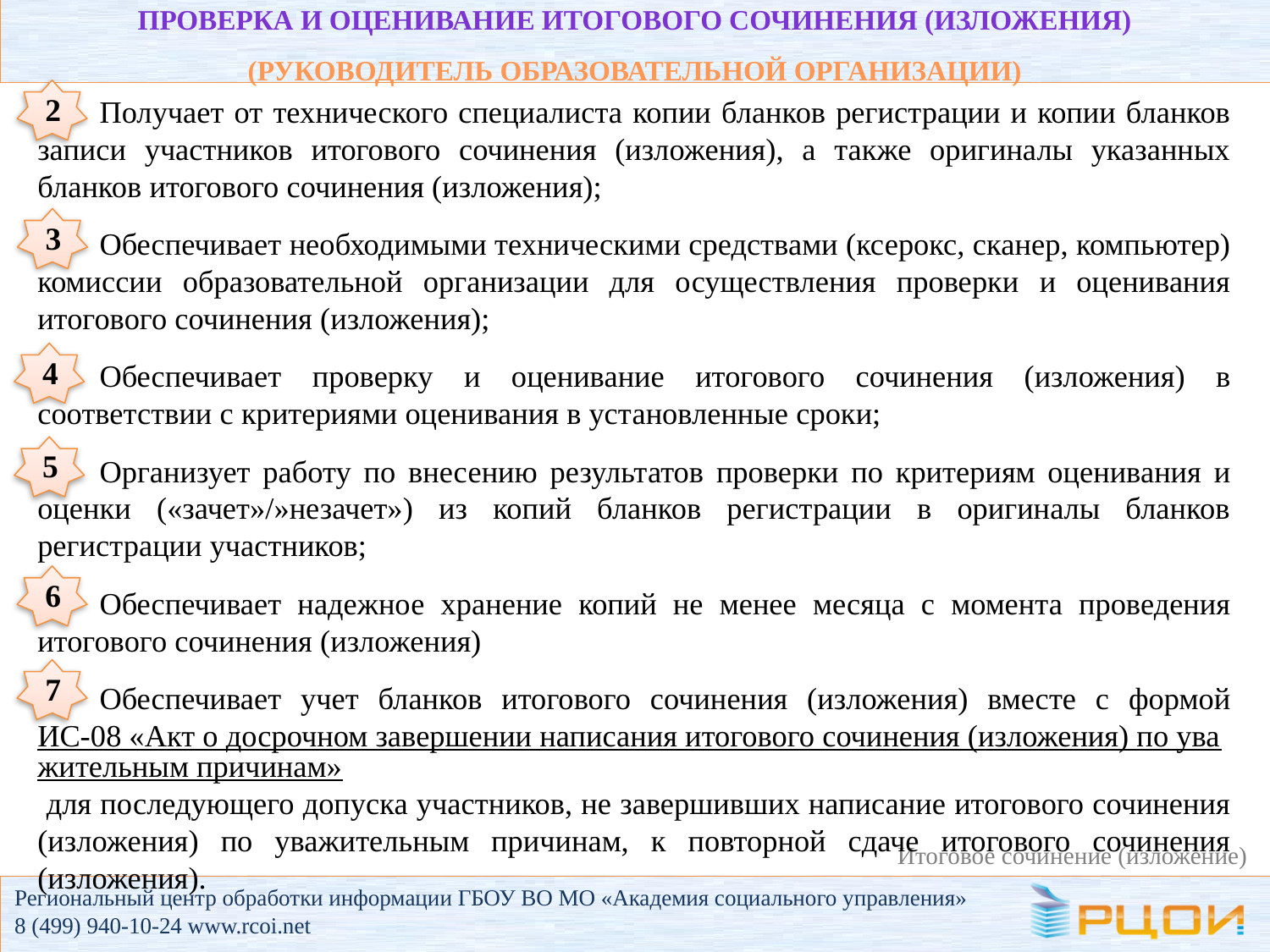

# Проверка и оценивание итогового сочинения (изложения) (РУКОВОДИТЕЛЬ ОБРАЗОВАТЕЛЬНОЙ ОРГАНИЗАЦИИ)
2
Получает от технического специалиста копии бланков регистрации и копии бланков записи участников итогового сочинения (изложения), а также оригиналы указанных бланков итогового сочинения (изложения);
Обеспечивает необходимыми техническими средствами (ксерокс, сканер, компьютер) комиссии образовательной организации для осуществления проверки и оценивания итогового сочинения (изложения);
Обеспечивает проверку и оценивание итогового сочинения (изложения) в соответствии с критериями оценивания в установленные сроки;
Организует работу по внесению результатов проверки по критериям оценивания и оценки («зачет»/»незачет») из копий бланков регистрации в оригиналы бланков регистрации участников;
Обеспечивает надежное хранение копий не менее месяца с момента проведения итогового сочинения (изложения)
Обеспечивает учет бланков итогового сочинения (изложения) вместе с формой
ИС-08 «Акт о досрочном завершении написания итогового сочинения (изложения) по уважительным причинам» для последующего допуска участников, не завершивших написание итогового сочинения (изложения) по уважительным причинам, к повторной сдаче итогового сочинения (изложения).
3
4
5
6
7